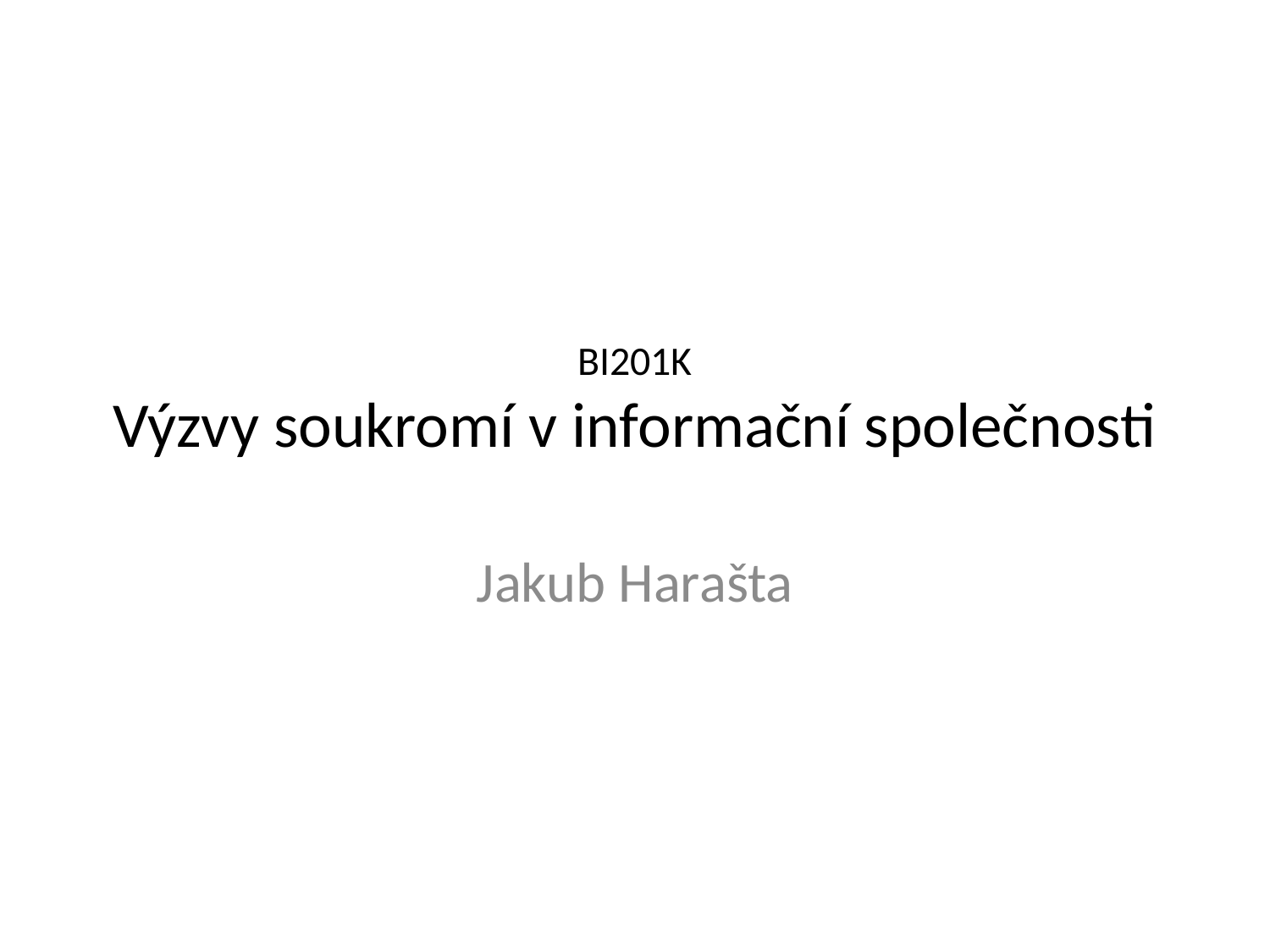

# BI201K Výzvy soukromí v informační společnosti
Jakub Harašta